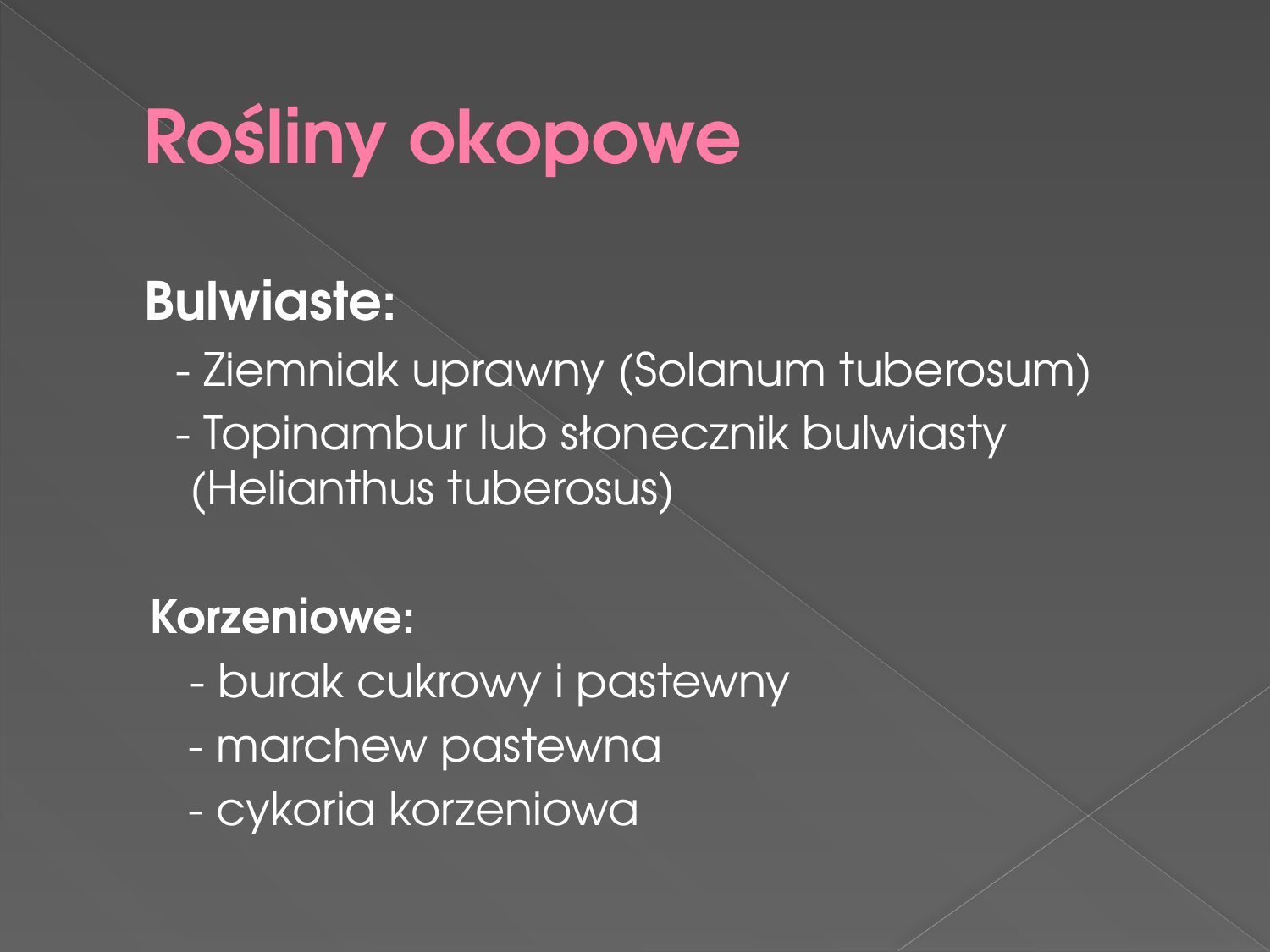

# Rośliny okopowe
    Bulwiaste:
  - Ziemniak uprawny (Solanum tuberosum)
  - Topinambur lub słonecznik bulwiasty   (Helianthus tuberosus)

Korzeniowe:
	- burak cukrowy i pastewny
   - marchew pastewna
   - cykoria korzeniowa